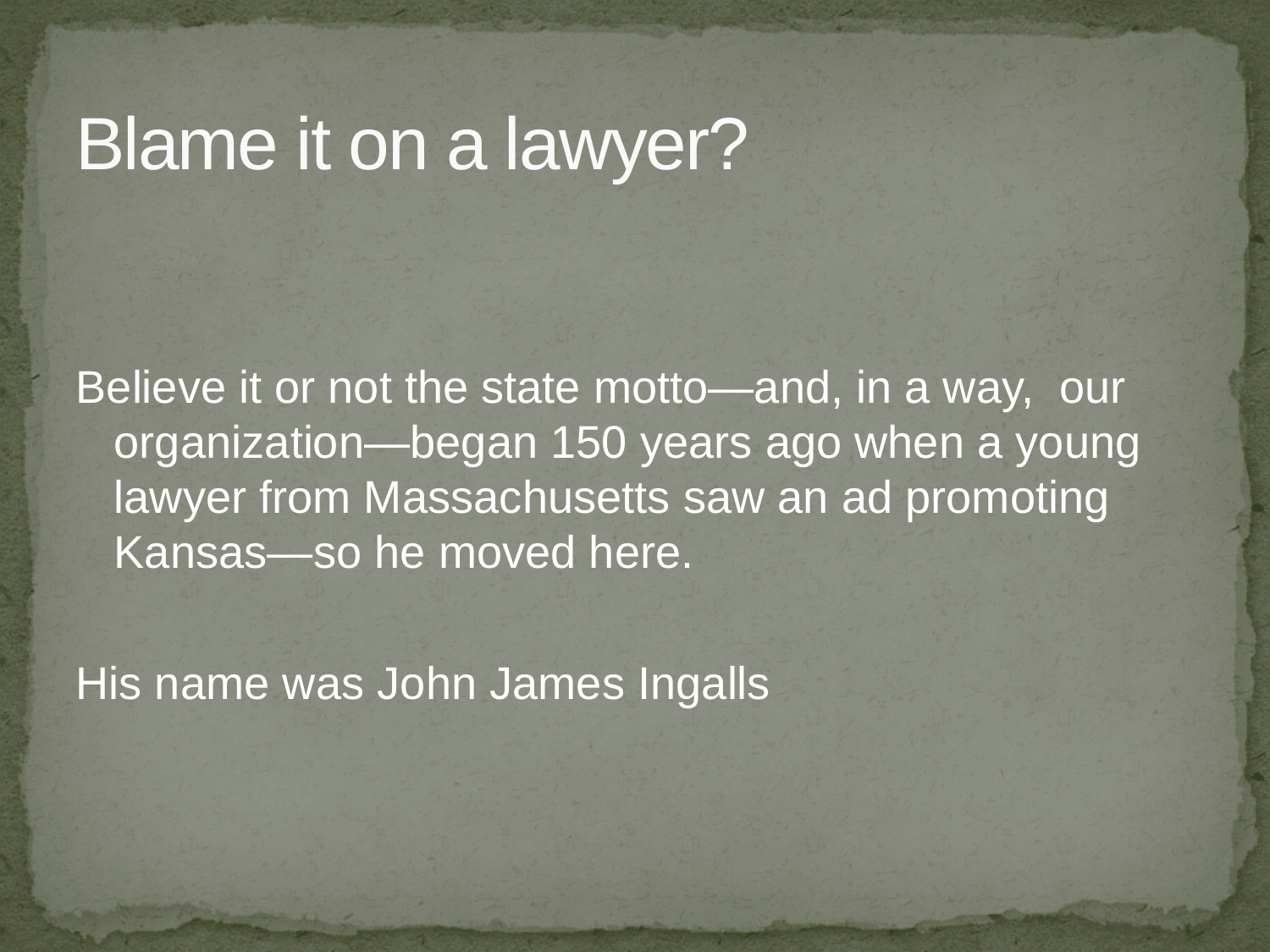

# Blame it on a lawyer?

Believe it or not the state motto—and, in a way,  our organization—began 150 years ago when a young lawyer from Massachusetts saw an ad promoting Kansas—so he moved here.

His name was John James Ingalls